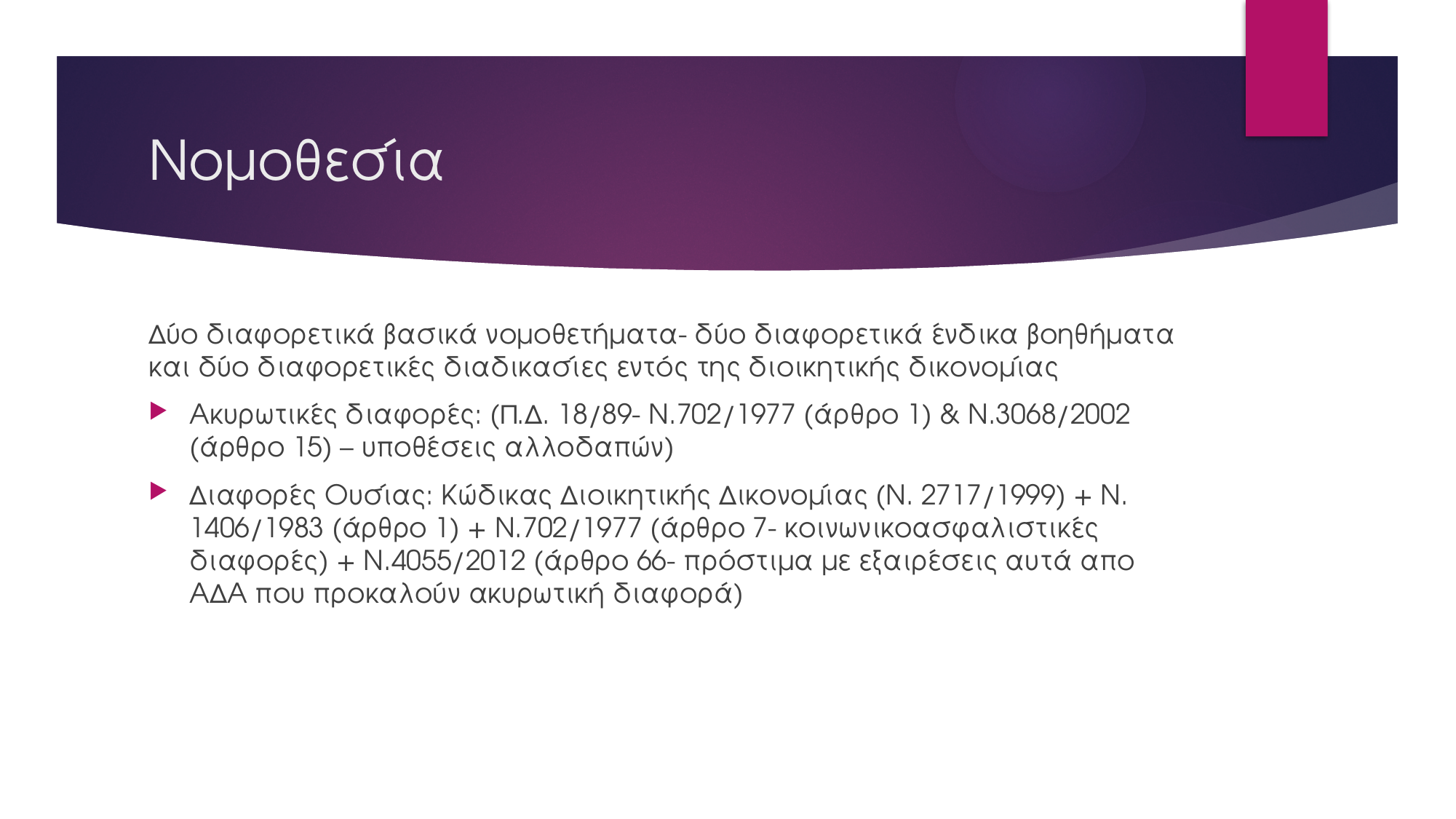

# Νομοθεσία
Δύο διαφορετικά βασικά νομοθετήματα- δύο διαφορετικά ένδικα βοηθήματα και δύο διαφορετικές διαδικασίες εντός της διοικητικής δικονομίας
Ακυρωτικές διαφορές: (Π.Δ. 18/89- Ν.702/1977 (άρθρο 1) & Ν.3068/2002 (άρθρο 15) – υποθέσεις αλλοδαπών)
Διαφορές Ουσίας: Κώδικας Διοικητικής Δικονομίας (Ν. 2717/1999) + Ν. 1406/1983 (άρθρο 1) + Ν.702/1977 (άρθρο 7- κοινωνικοασφαλιστικές διαφορές) + Ν.4055/2012 (άρθρο 66- πρόστιμα με εξαιρέσεις αυτά απο ΑΔΑ που προκαλούν ακυρωτική διαφορά)